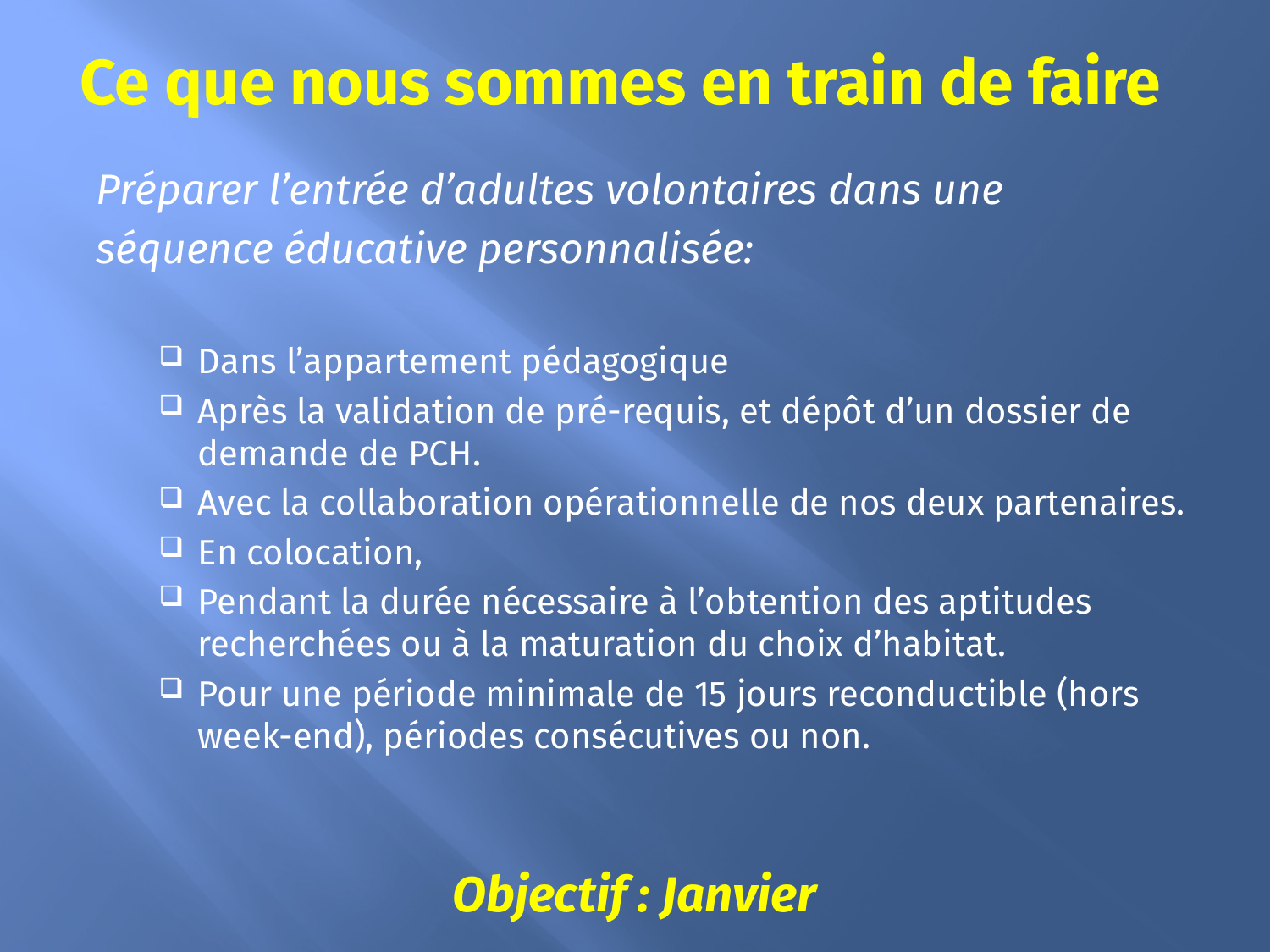

# Ce que nous sommes en train de faire
Préparer l’entrée d’adultes volontaires dans une
séquence éducative personnalisée:

Dans l’appartement pédagogique
Après la validation de pré-requis, et dépôt d’un dossier de demande de PCH.
Avec la collaboration opérationnelle de nos deux partenaires.
En colocation,
Pendant la durée nécessaire à l’obtention des aptitudes recherchées ou à la maturation du choix d’habitat.
Pour une période minimale de 15 jours reconductible (hors week-end), périodes consécutives ou non.

Objectif : Janvier